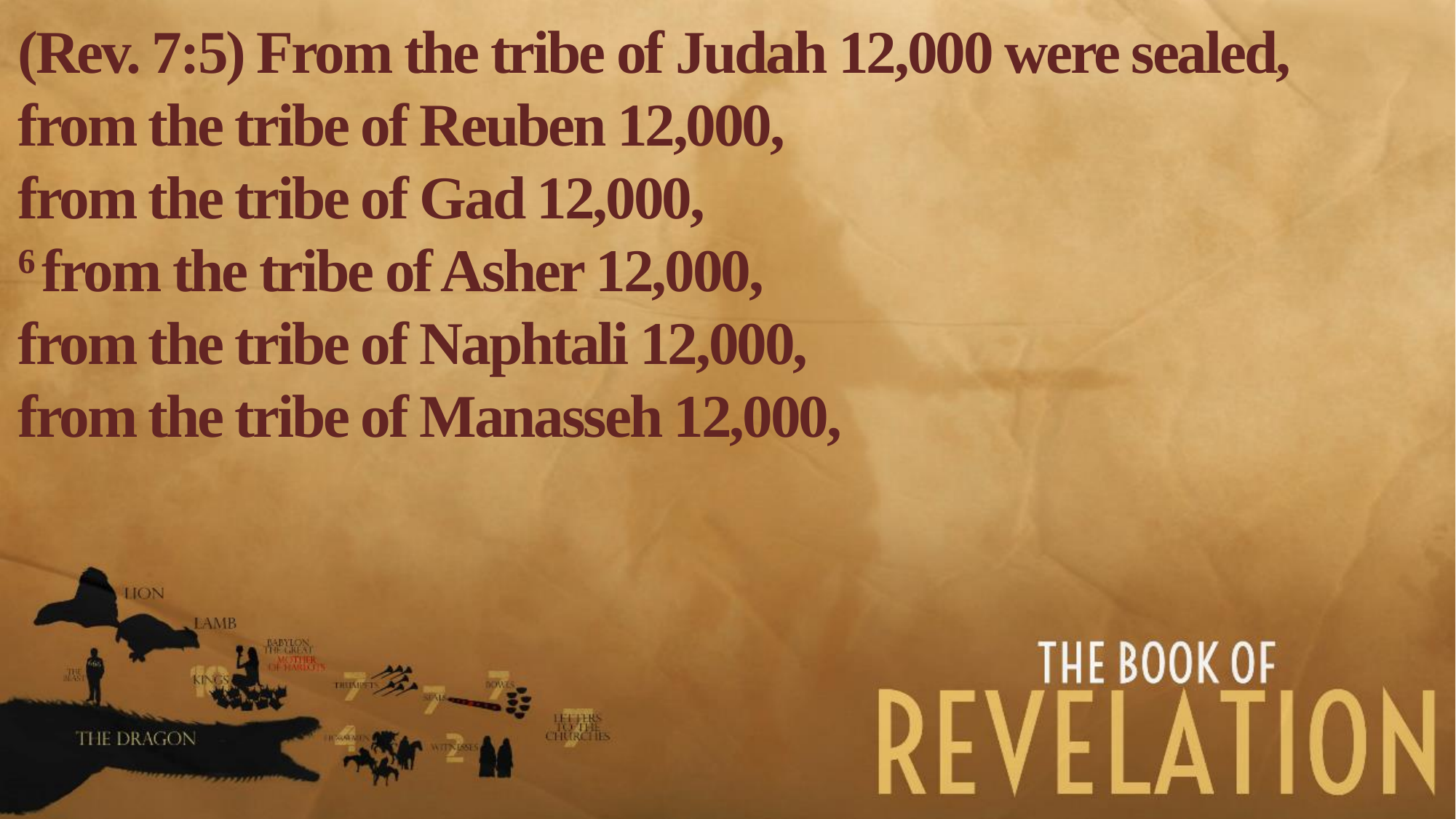

(Rev. 7:5) From the tribe of Judah 12,000 were sealed,
from the tribe of Reuben 12,000,
from the tribe of Gad 12,000,
6 from the tribe of Asher 12,000,
from the tribe of Naphtali 12,000,
from the tribe of Manasseh 12,000,